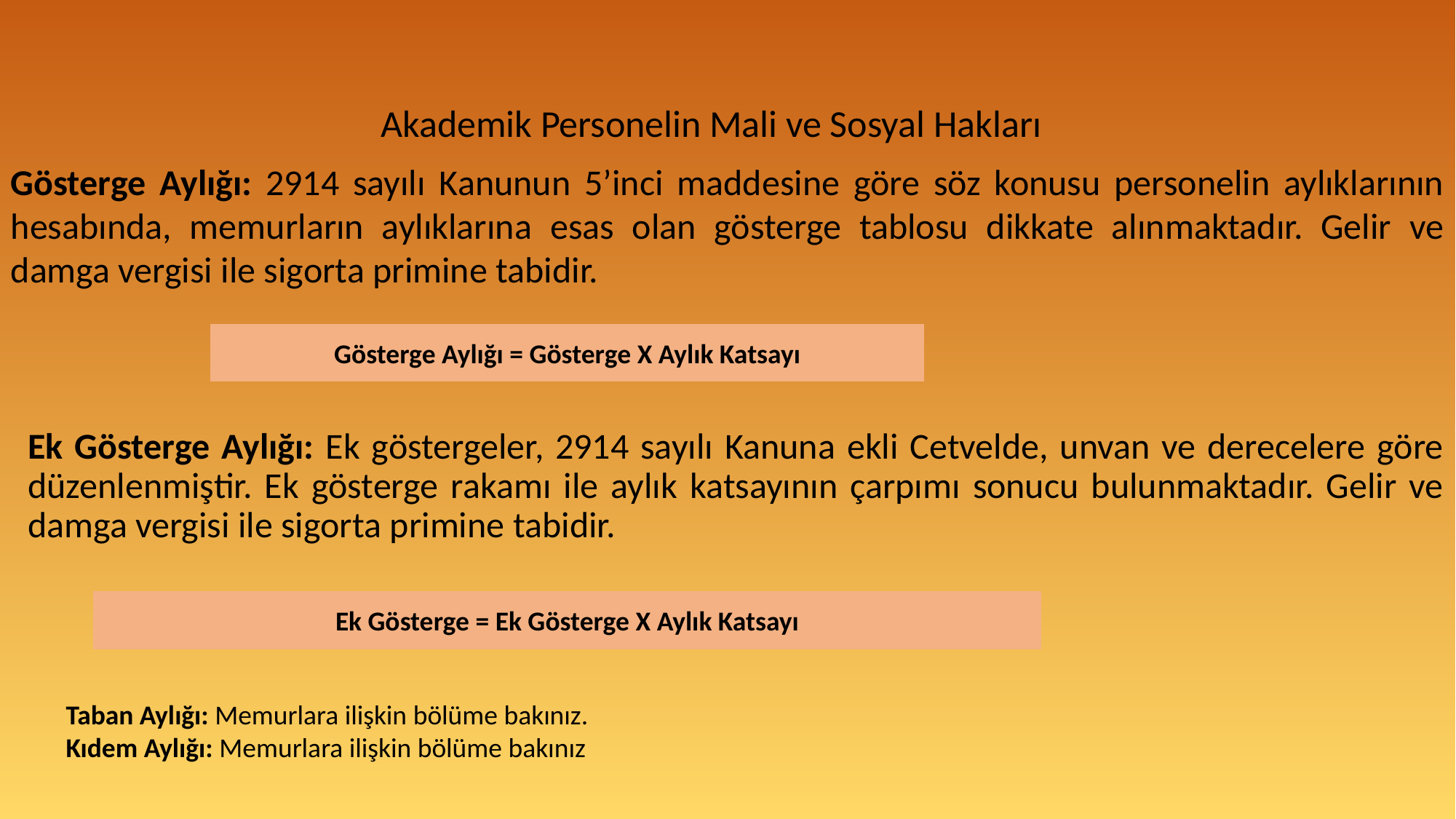

# Akademik Personelin Mali ve Sosyal Hakları
Gösterge Aylığı: 2914 sayılı Kanunun 5’inci maddesine göre söz konusu personelin aylıklarının hesabında, memurların aylıklarına esas olan gösterge tablosu dikkate alınmaktadır. Gelir ve damga vergisi ile sigorta primine tabidir.
Gösterge Aylığı = Gösterge X Aylık Katsayı
Ek Gösterge Aylığı: Ek göstergeler, 2914 sayılı Kanuna ekli Cetvelde, unvan ve derecelere göre düzenlenmiştir. Ek gösterge rakamı ile aylık katsayının çarpımı sonucu bulunmaktadır. Gelir ve damga vergisi ile sigorta primine tabidir.
Ek Gösterge = Ek Gösterge X Aylık Katsayı
Taban Aylığı: Memurlara ilişkin bölüme bakınız.                    Kıdem Aylığı: Memurlara ilişkin bölüme bakınız